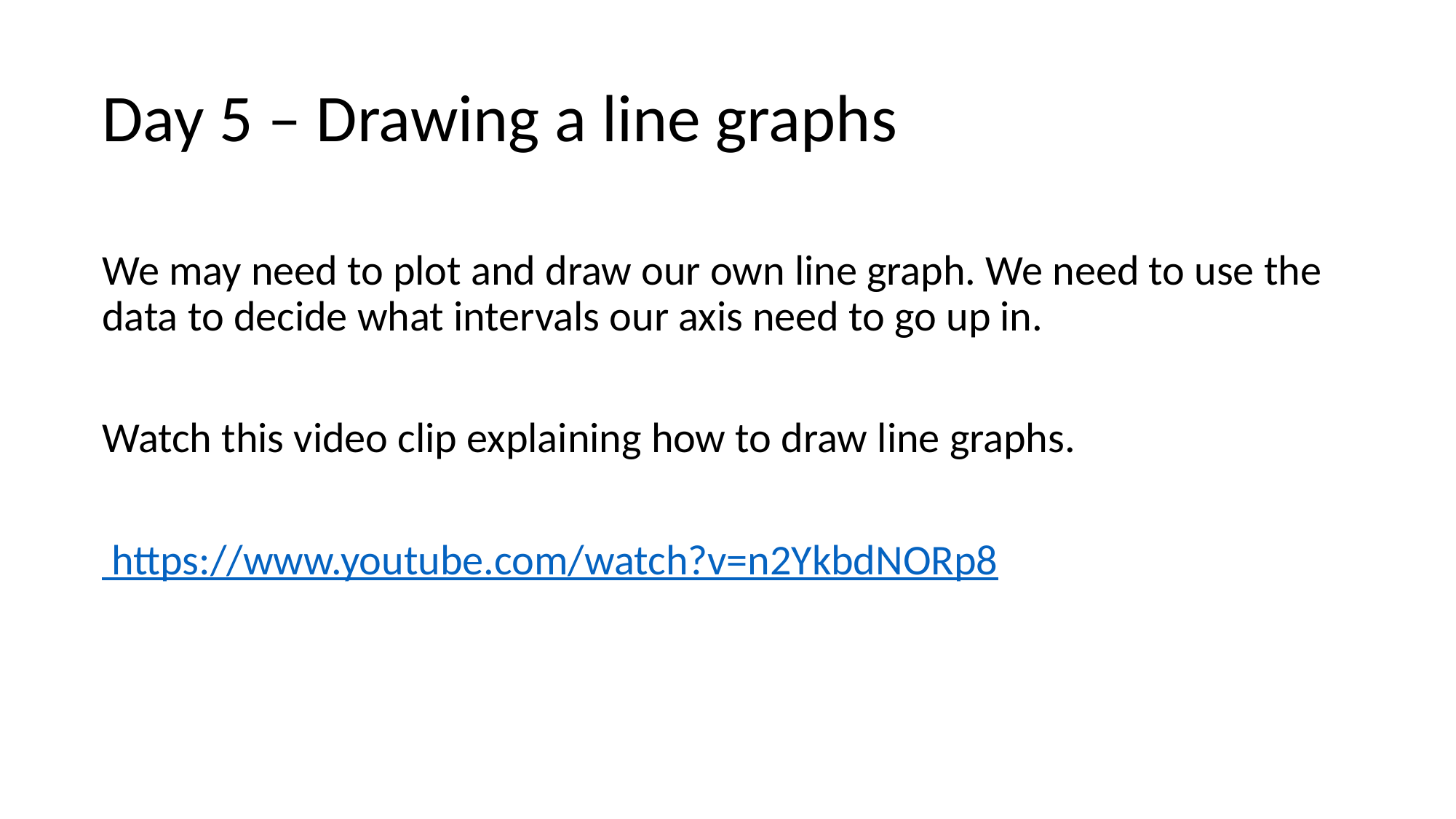

# Day 5 – Drawing a line graphs
We may need to plot and draw our own line graph. We need to use the data to decide what intervals our axis need to go up in.

Watch this video clip explaining how to draw line graphs.

 https://www.youtube.com/watch?v=n2YkbdNORp8